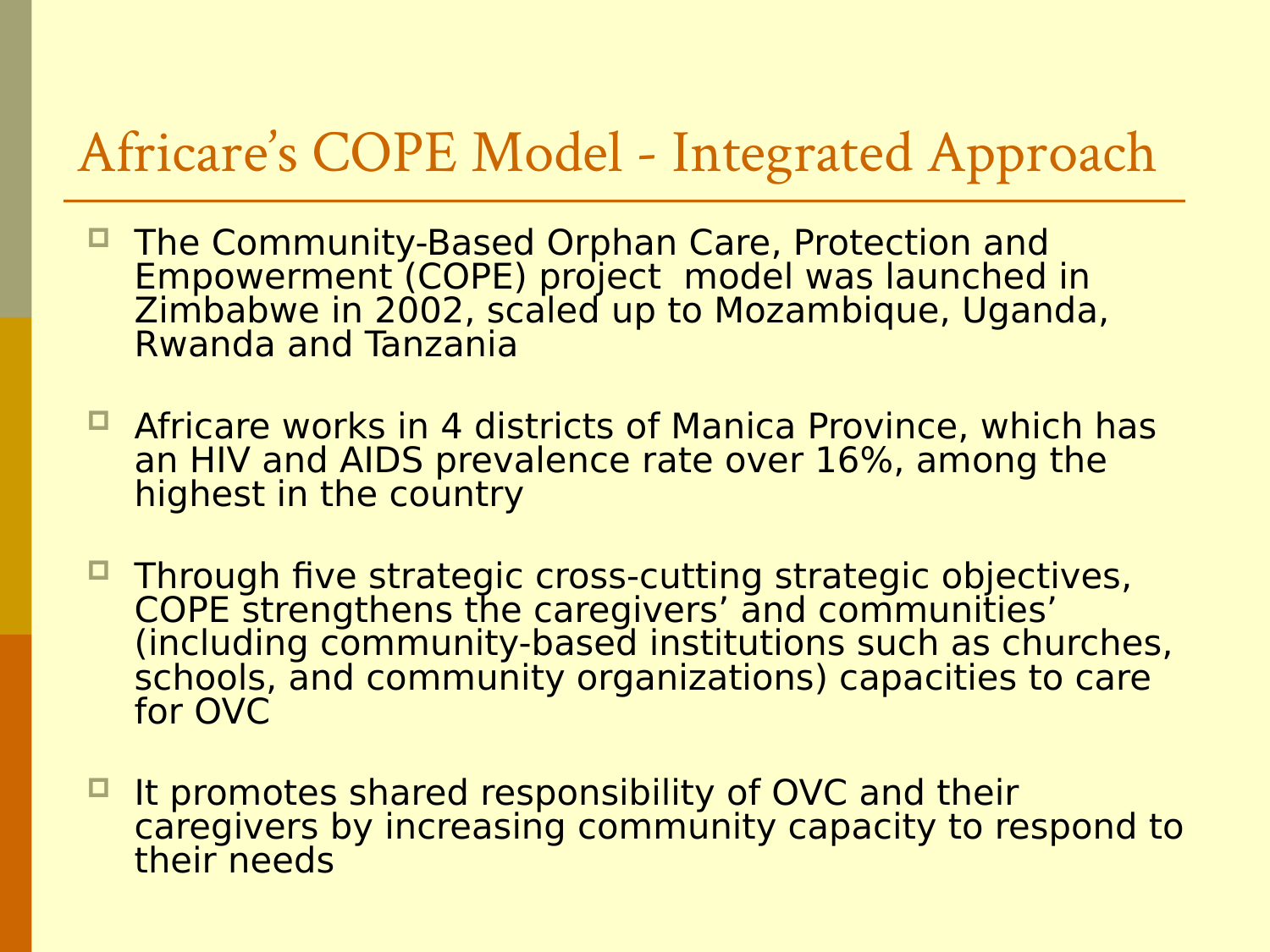

# Africare’s COPE Model - Integrated Approach
The Community-Based Orphan Care, Protection and Empowerment (COPE) project  model was launched in Zimbabwe in 2002, scaled up to Mozambique, Uganda, Rwanda and Tanzania

Africare works in 4 districts of Manica Province, which has an HIV and AIDS prevalence rate over 16%, among the highest in the country

Through five strategic cross-cutting strategic objectives, COPE strengthens the caregivers’ and communities’ (including community-based institutions such as churches, schools, and community organizations) capacities to care for OVC

It promotes shared responsibility of OVC and their caregivers by increasing community capacity to respond to their needs